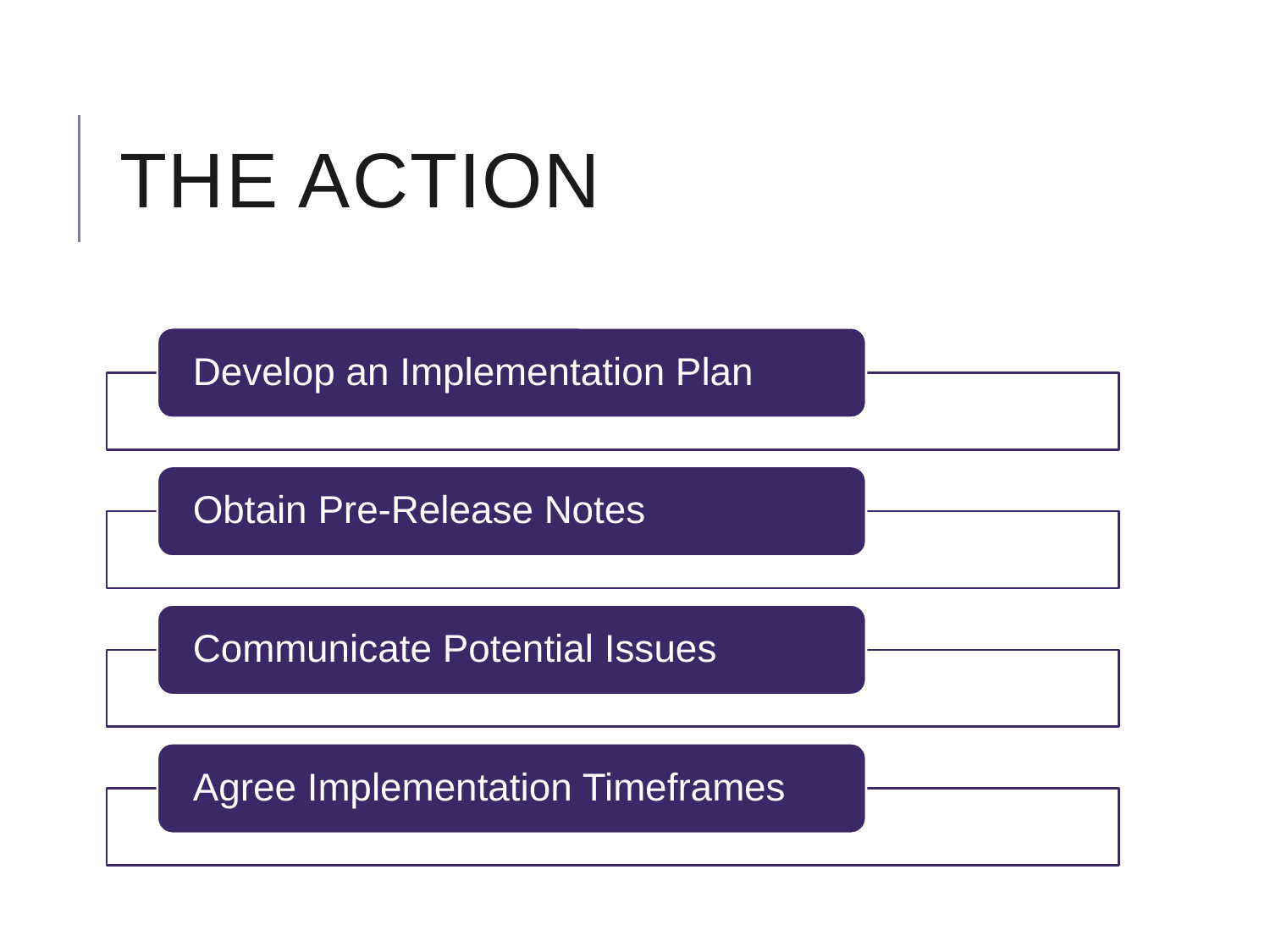

# The action
Develop an Implementation Plan
Obtain Pre-Release Notes
Communicate Potential Issues
Agree Implementation Timeframes